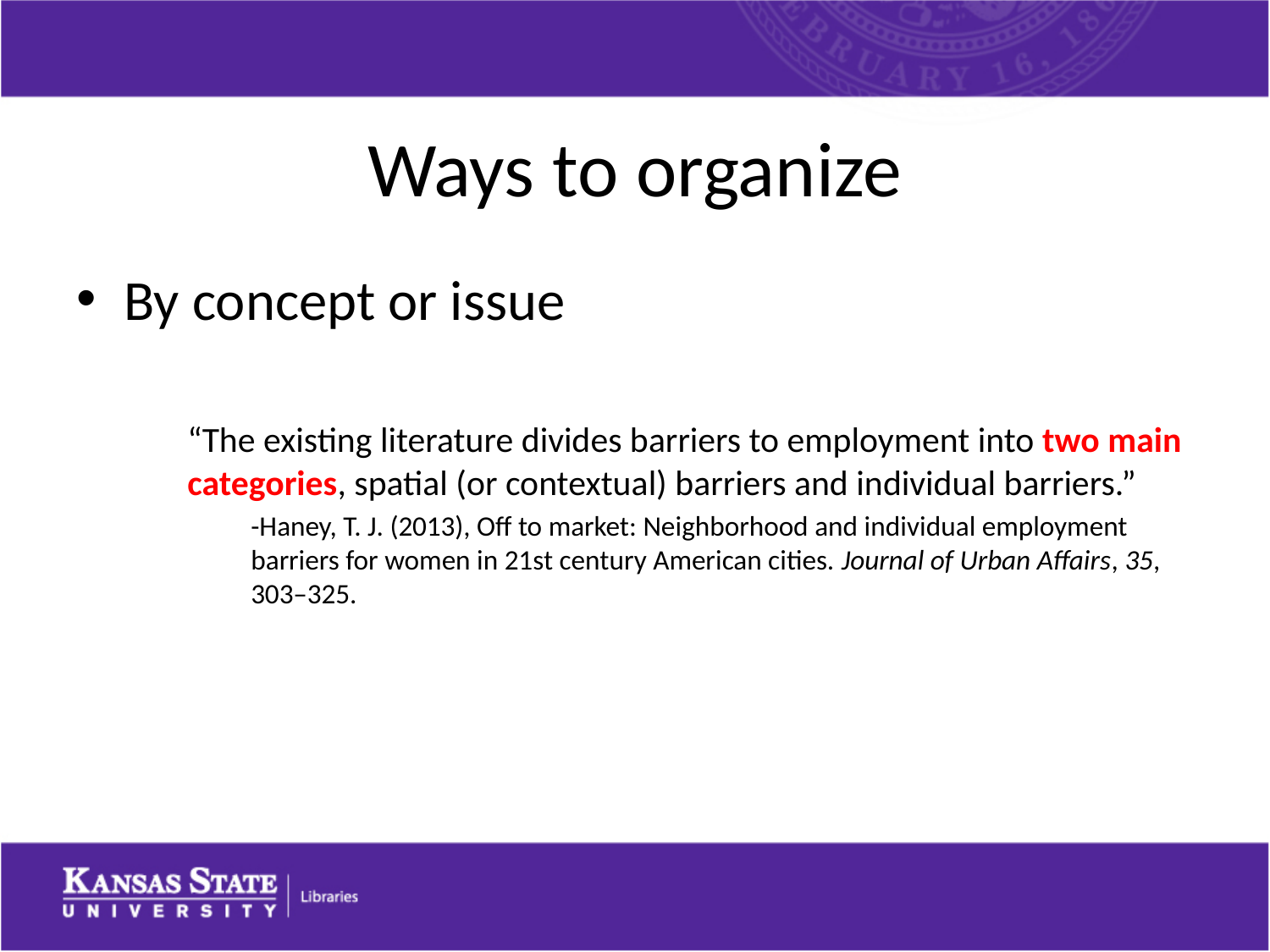

# Ways to organize
By concept or issue

“The existing literature divides barriers to employment into two main categories, spatial (or contextual) barriers and individual barriers.”
-Haney, T. J. (2013), Off to market: Neighborhood and individual employment barriers for women in 21st century American cities. Journal of Urban Affairs, 35, 303–325.